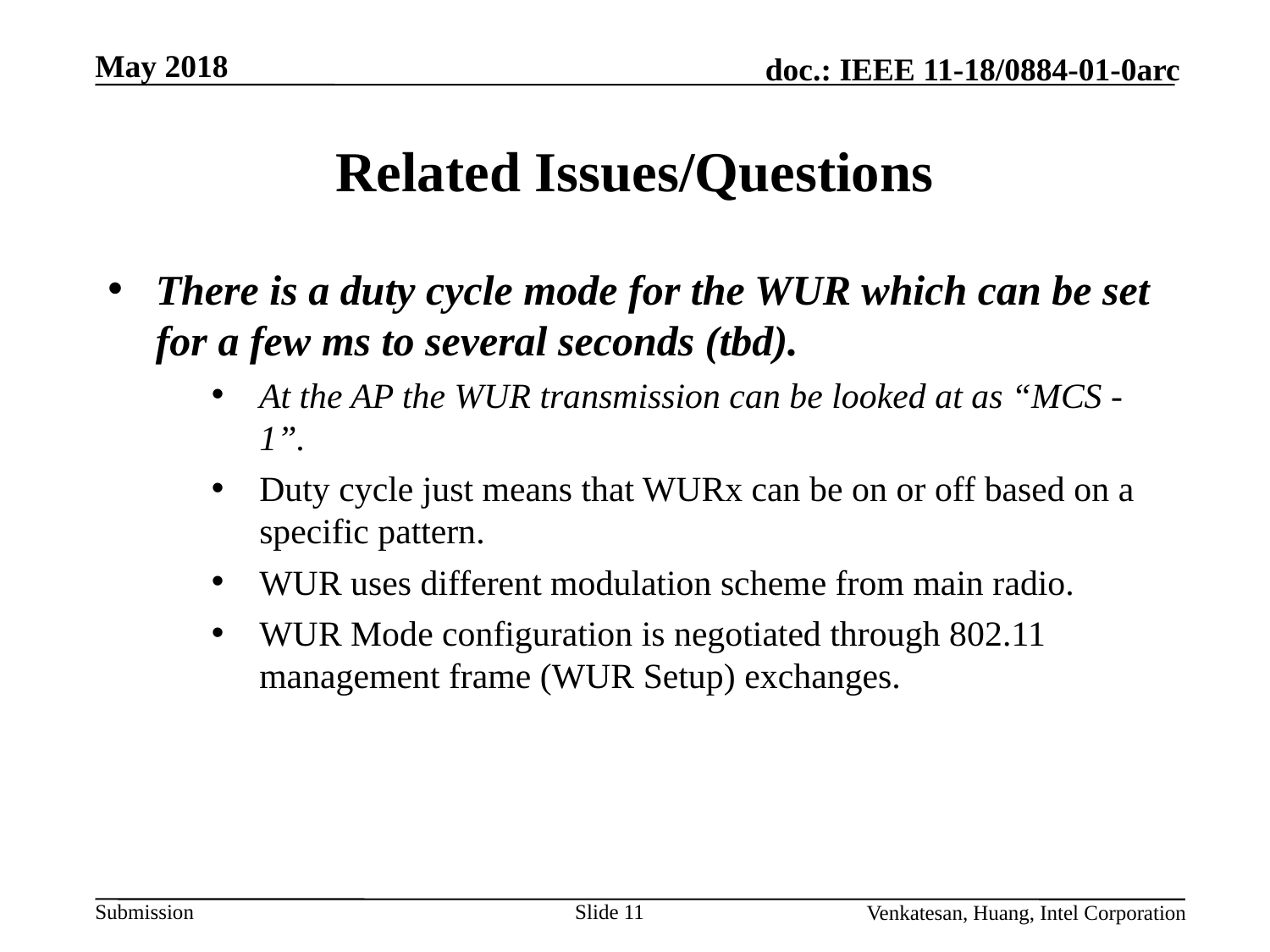

# Related Issues/Questions
There is a duty cycle mode for the WUR which can be set for a few ms to several seconds (tbd).
At the AP the WUR transmission can be looked at as “MCS -1”.
Duty cycle just means that WURx can be on or off based on a specific pattern.
WUR uses different modulation scheme from main radio.
WUR Mode configuration is negotiated through 802.11 management frame (WUR Setup) exchanges.
Venkatesan, Huang, Intel Corporation